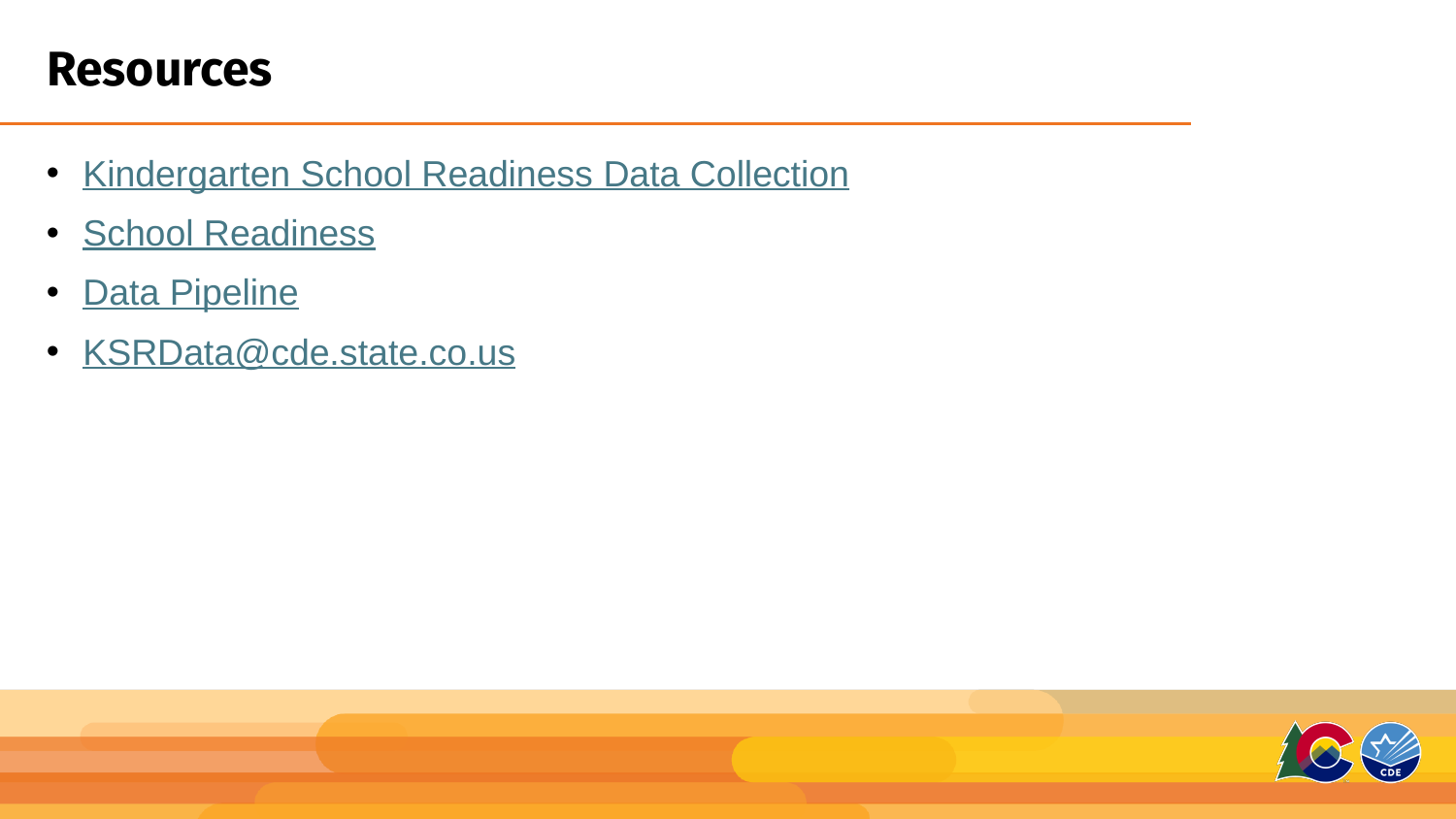

# Resources
Kindergarten School Readiness Data Collection
School Readiness
Data Pipeline
KSRData@cde.state.co.us